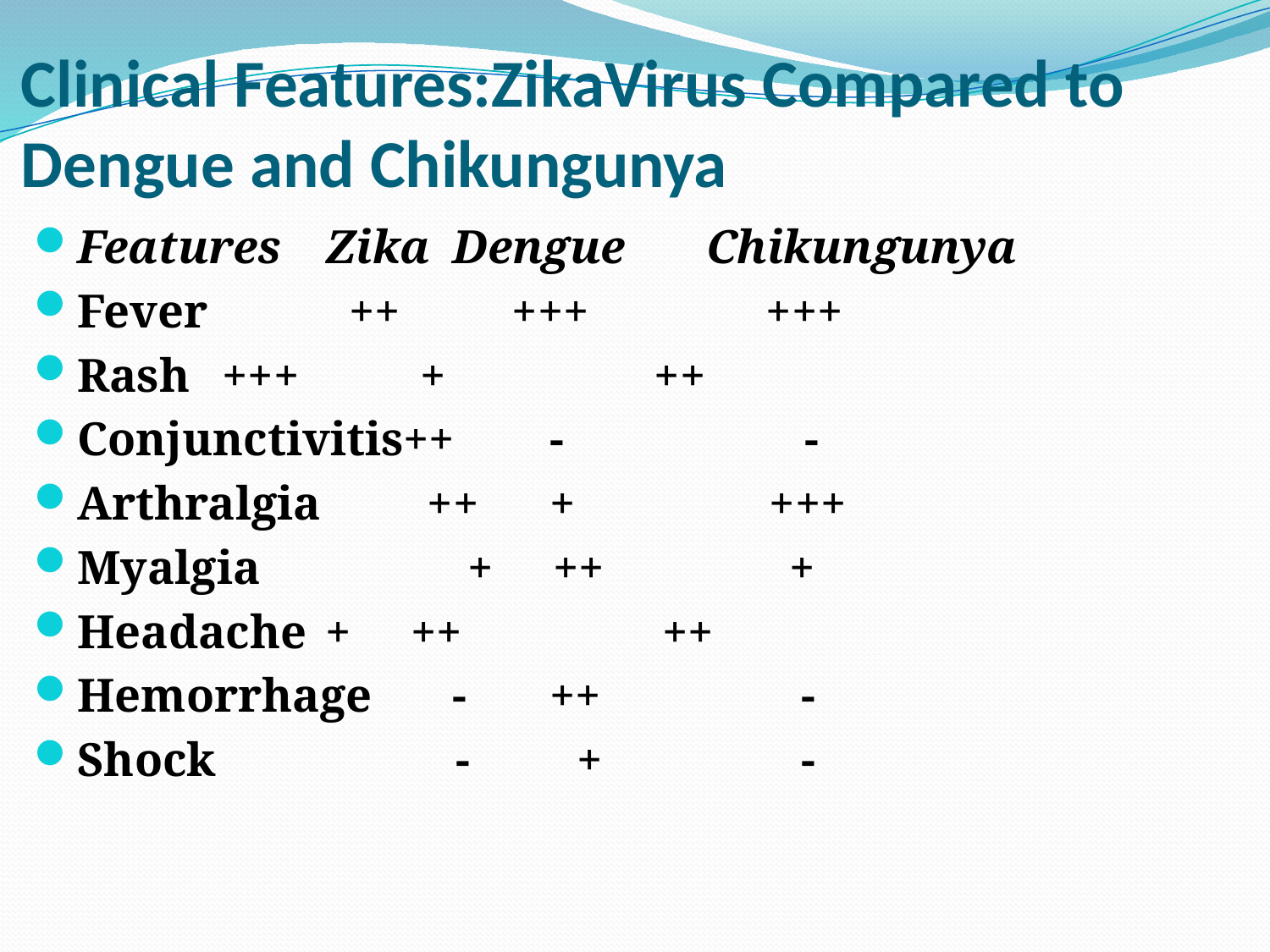

# Clinical Features:ZikaVirus Compared to Dengue and Chikungunya
Features	Zika	Dengue	Chikungunya
Fever	  ++	     +++	     +++
Rash	  +++	        +	                 ++
Conjunctivitis++        -	                   -
Arthralgia         ++      +	                +++
Myalgia	            +     ++	       +
Headache 	+     ++	       ++
Hemorrhage	-       ++	        -
Shock	           -         +	        -